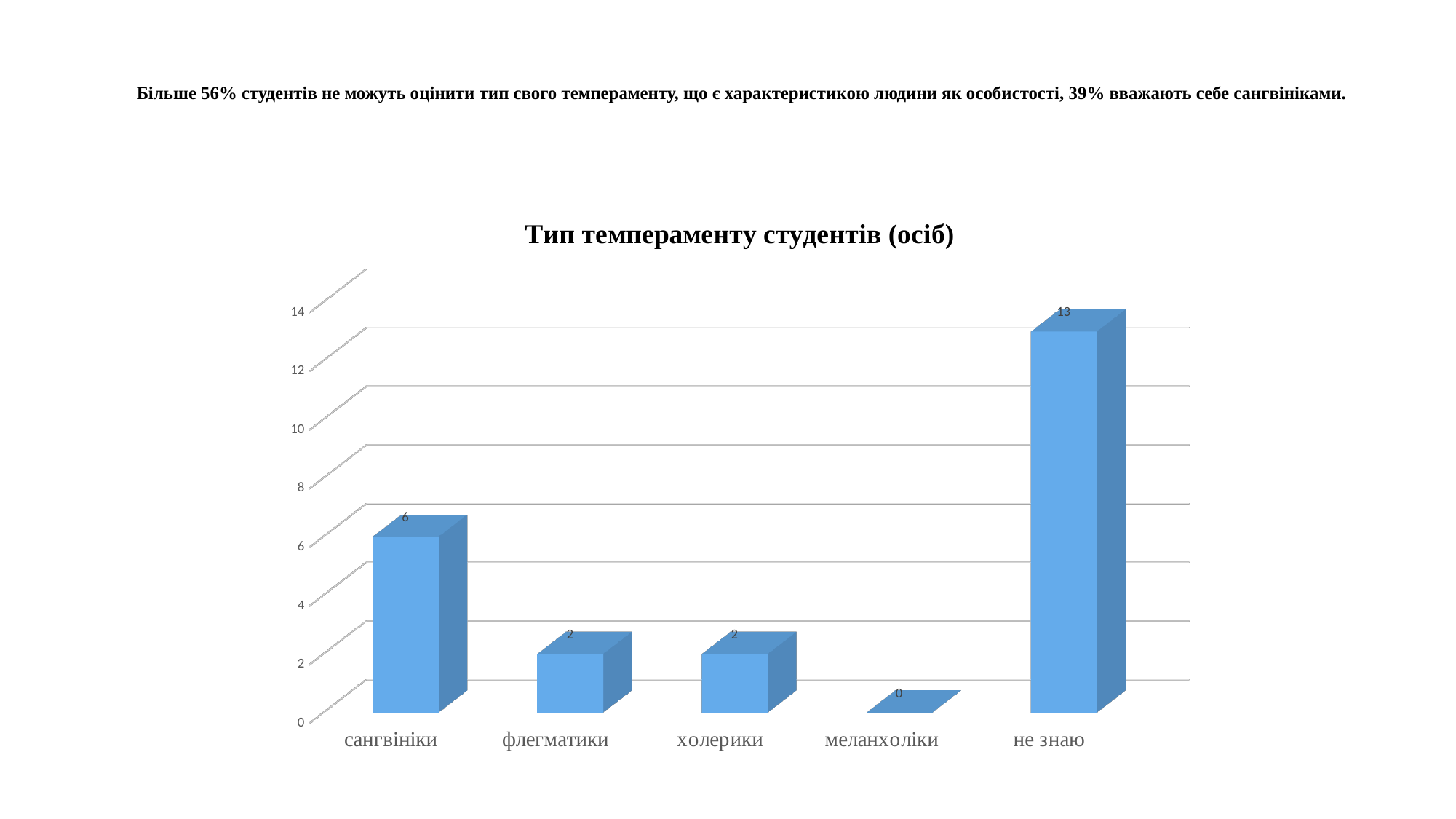

# Більше 56% студентів не можуть оцінити тип свого темпераменту, що є характеристикою людини як особистості, 39% вважають себе сангвініками.

[unsupported chart]